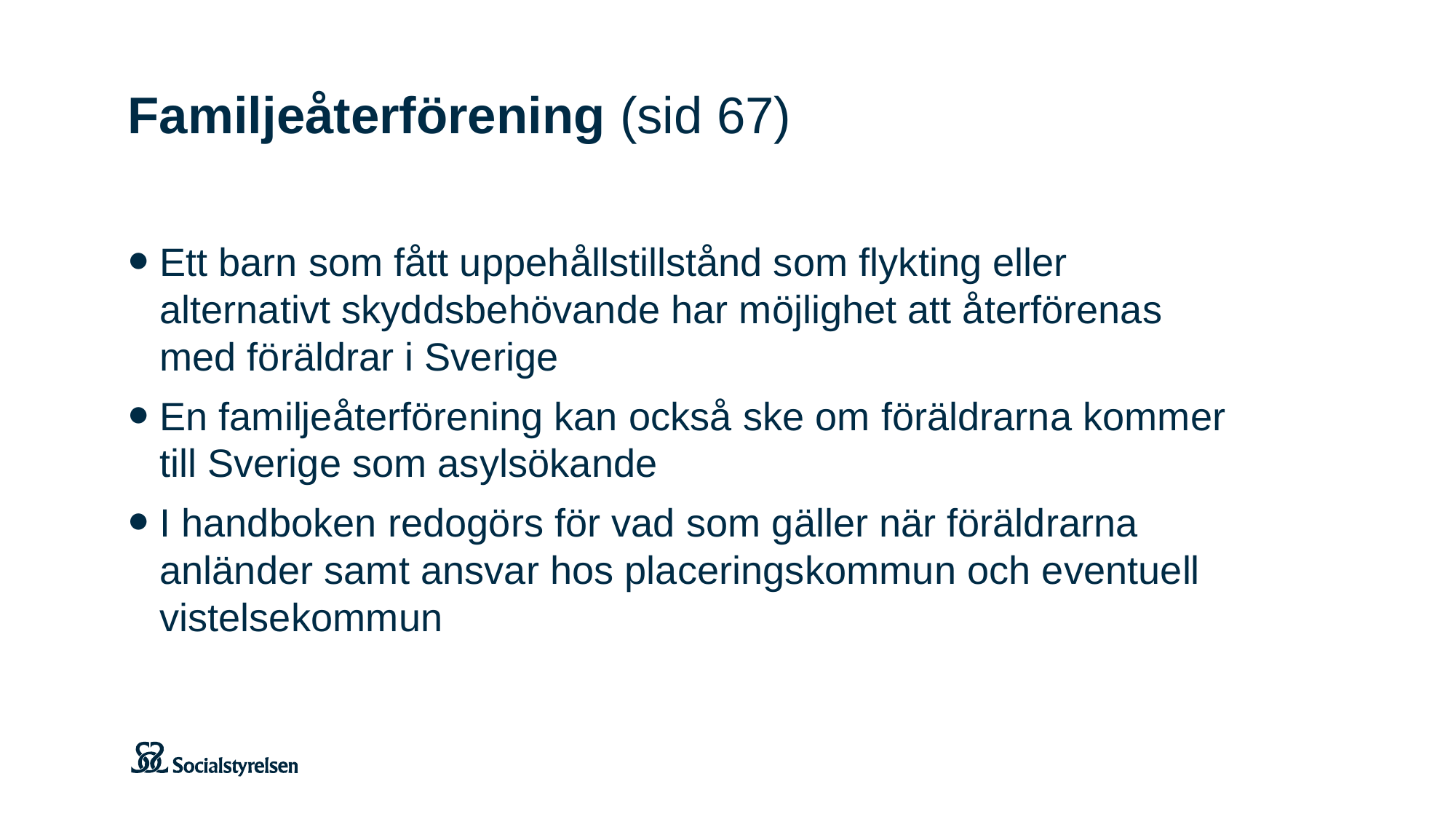

# Familjeåterförening (sid 67)
Ett barn som fått uppehållstillstånd som flykting eller alternativt skyddsbehövande har möjlighet att återförenas med föräldrar i Sverige
En familjeåterförening kan också ske om föräldrarna kommer till Sverige som asylsökande
I handboken redogörs för vad som gäller när föräldrarna anländer samt ansvar hos placeringskommun och eventuell vistelsekommun